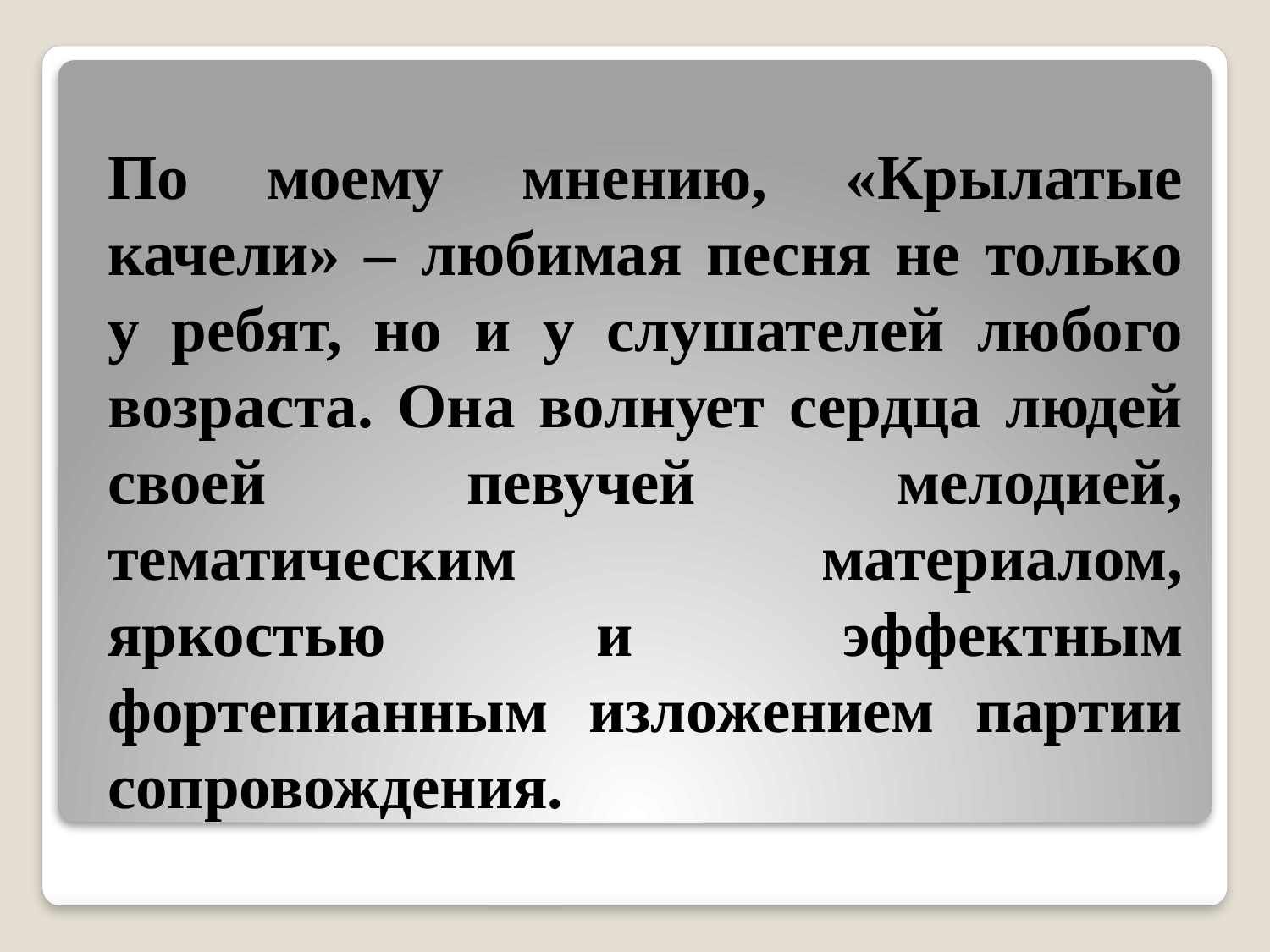

По моему мнению, «Крылатые качели» – любимая песня не только у ребят, но и у слушателей любого возраста. Она волнует сердца людей своей певучей мелодией, тематическим материалом, яркостью и эффектным фортепианным изложением партии сопровождения.